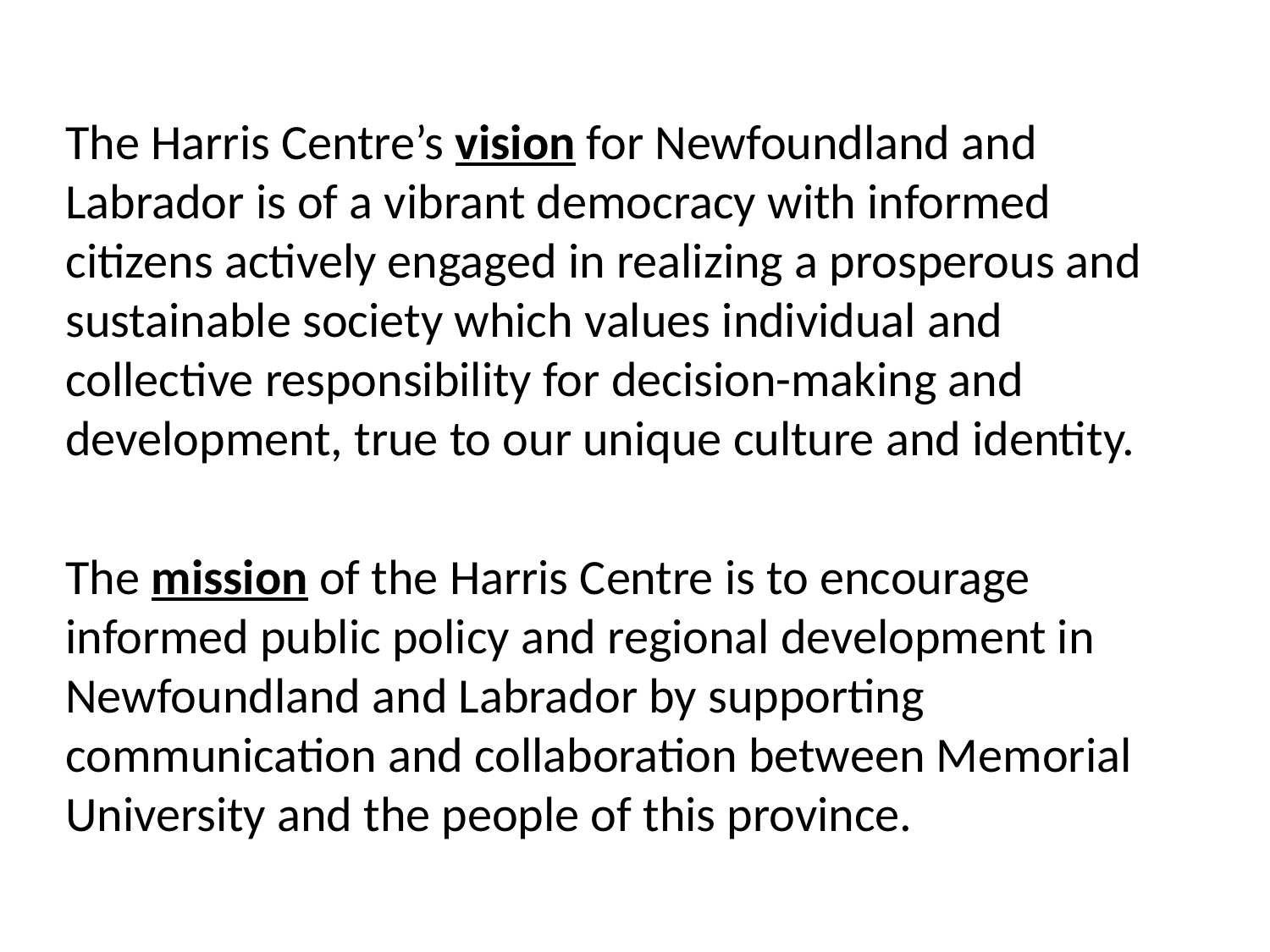

The Harris Centre’s vision for Newfoundland and Labrador is of a vibrant democracy with informed citizens actively engaged in realizing a prosperous and sustainable society which values individual and collective responsibility for decision-making and development, true to our unique culture and identity.

The mission of the Harris Centre is to encourage informed public policy and regional development in Newfoundland and Labrador by supporting communication and collaboration between Memorial University and the people of this province.